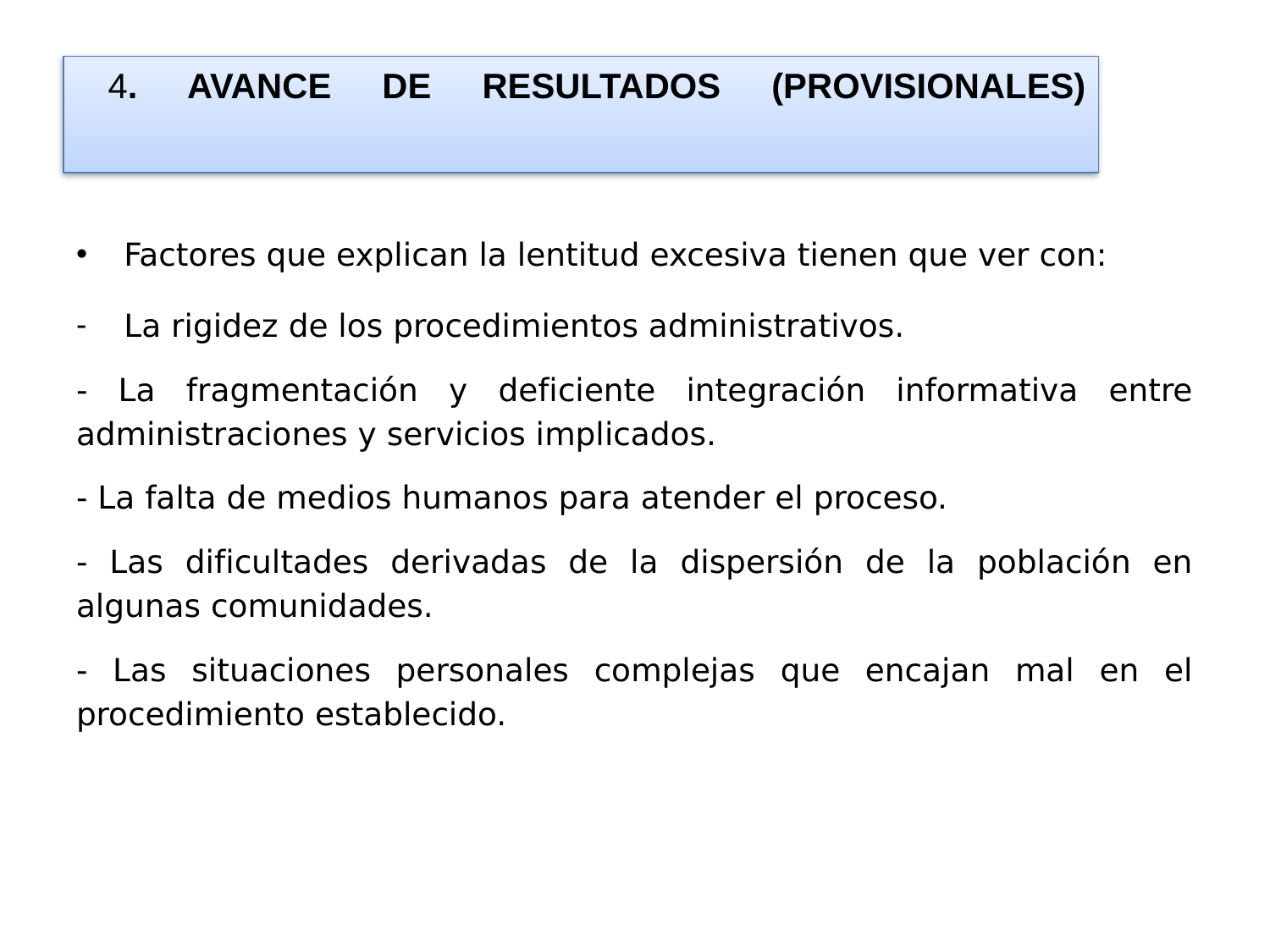

# 4. AVANCE DE RESULTADOS (PROVISIONALES)
Factores que explican la lentitud excesiva tienen que ver con:
La rigidez de los procedimientos administrativos.
- La fragmentación y deficiente integración informativa entre administraciones y servicios implicados.
- La falta de medios humanos para atender el proceso.
- Las dificultades derivadas de la dispersión de la población en algunas comunidades.
- Las situaciones personales complejas que encajan mal en el procedimiento establecido.